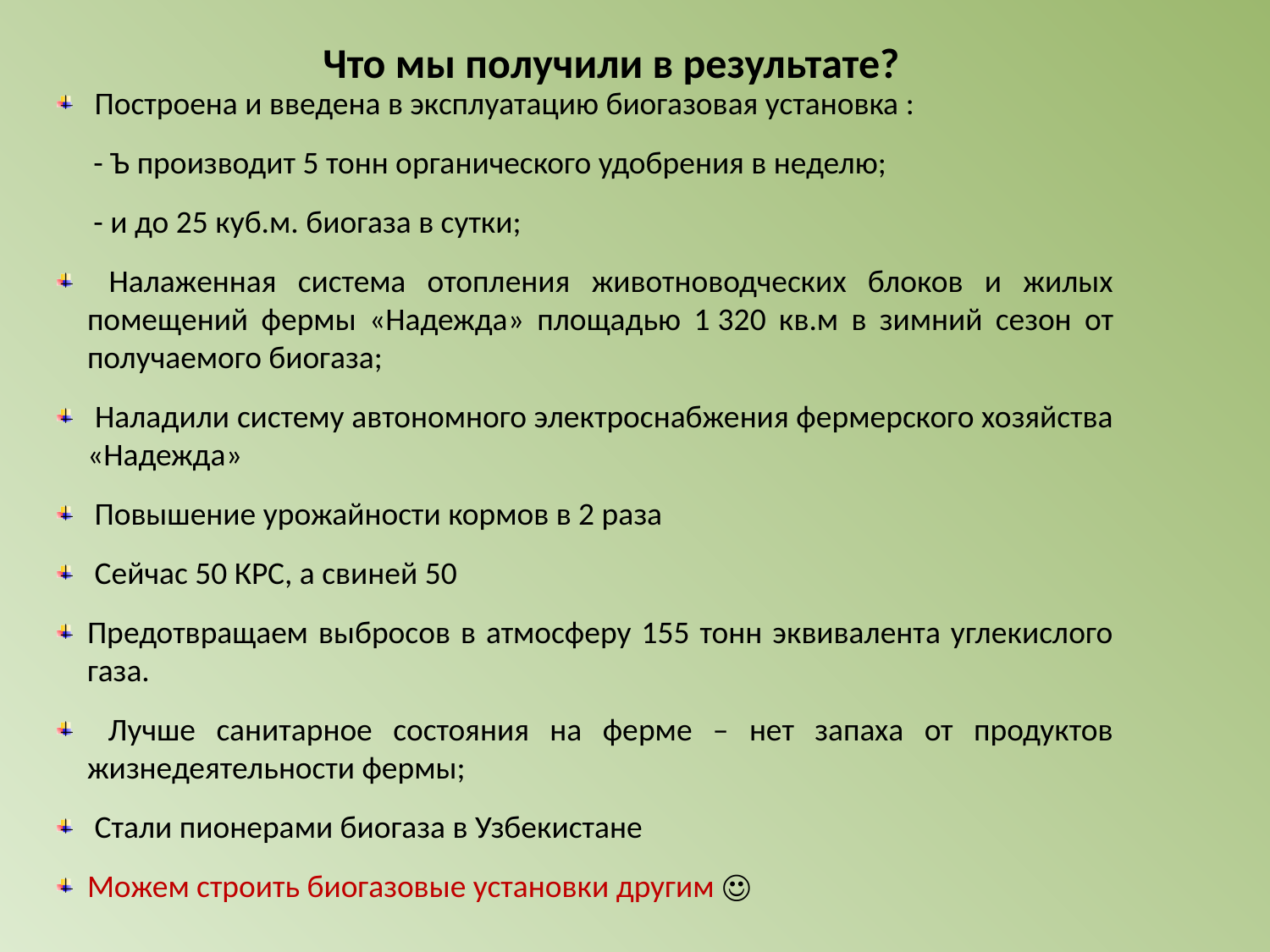

Что мы получили в результате?
 Построена и введена в эксплуатацию биогазовая установка :
     - Ъ производит 5 тонн органического удобрения в неделю;
     - и до 25 куб.м. биогаза в сутки;
 Налаженная система отопления животноводческих блоков и жилых помещений фермы «Надежда» площадью 1 320 кв.м в зимний сезон от получаемого биогаза;
 Наладили систему автономного электроснабжения фермерского хозяйства «Надежда»
 Повышение урожайности кормов в 2 раза
 Сейчас 50 КРС, а свиней 50
Предотвращаем выбросов в атмосферу 155 тонн эквивалента углекислого газа.
 Лучше санитарное состояния на ферме – нет запаха от продуктов жизнедеятельности фермы;
 Стали пионерами биогаза в Узбекистане
Можем строить биогазовые установки другим ☺